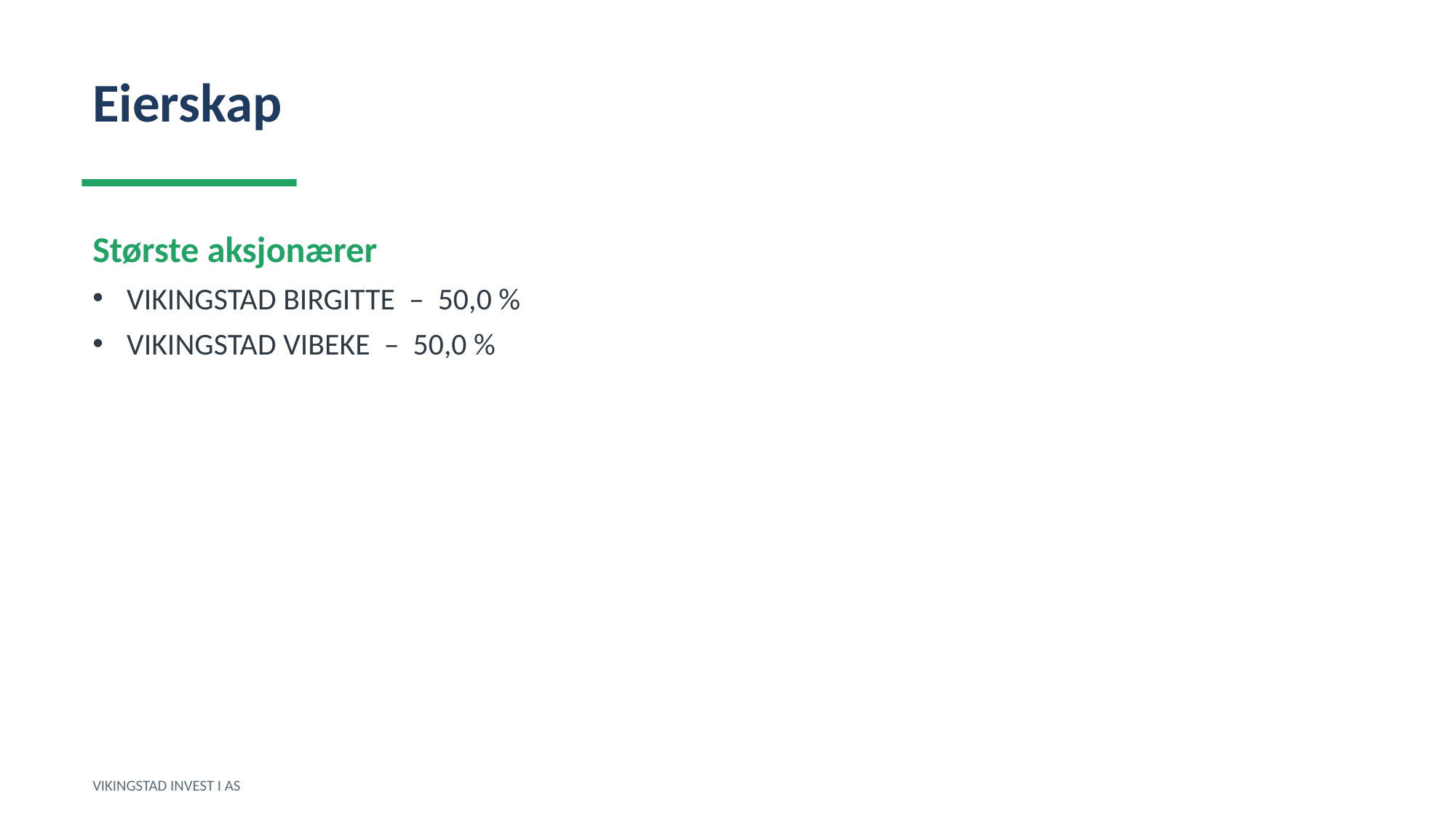

Eierskap

Største aksjonærer
VIKINGSTAD BIRGITTE  –  50,0 %
VIKINGSTAD VIBEKE  –  50,0 %
VIKINGSTAD INVEST I AS